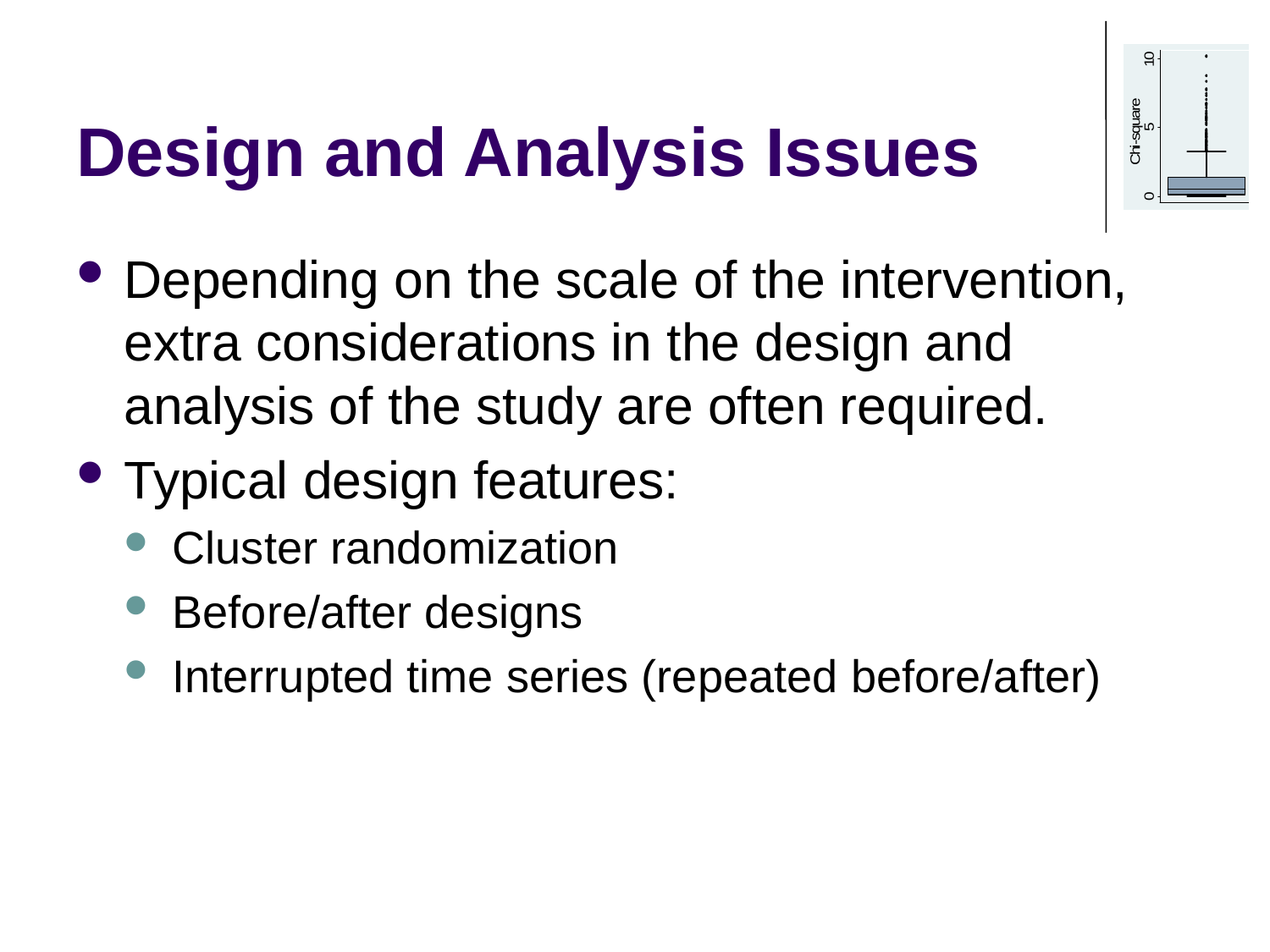

# Design and Analysis Issues
Depending on the scale of the intervention, extra considerations in the design and analysis of the study are often required.
Typical design features:
Cluster randomization
Before/after designs
Interrupted time series (repeated before/after)